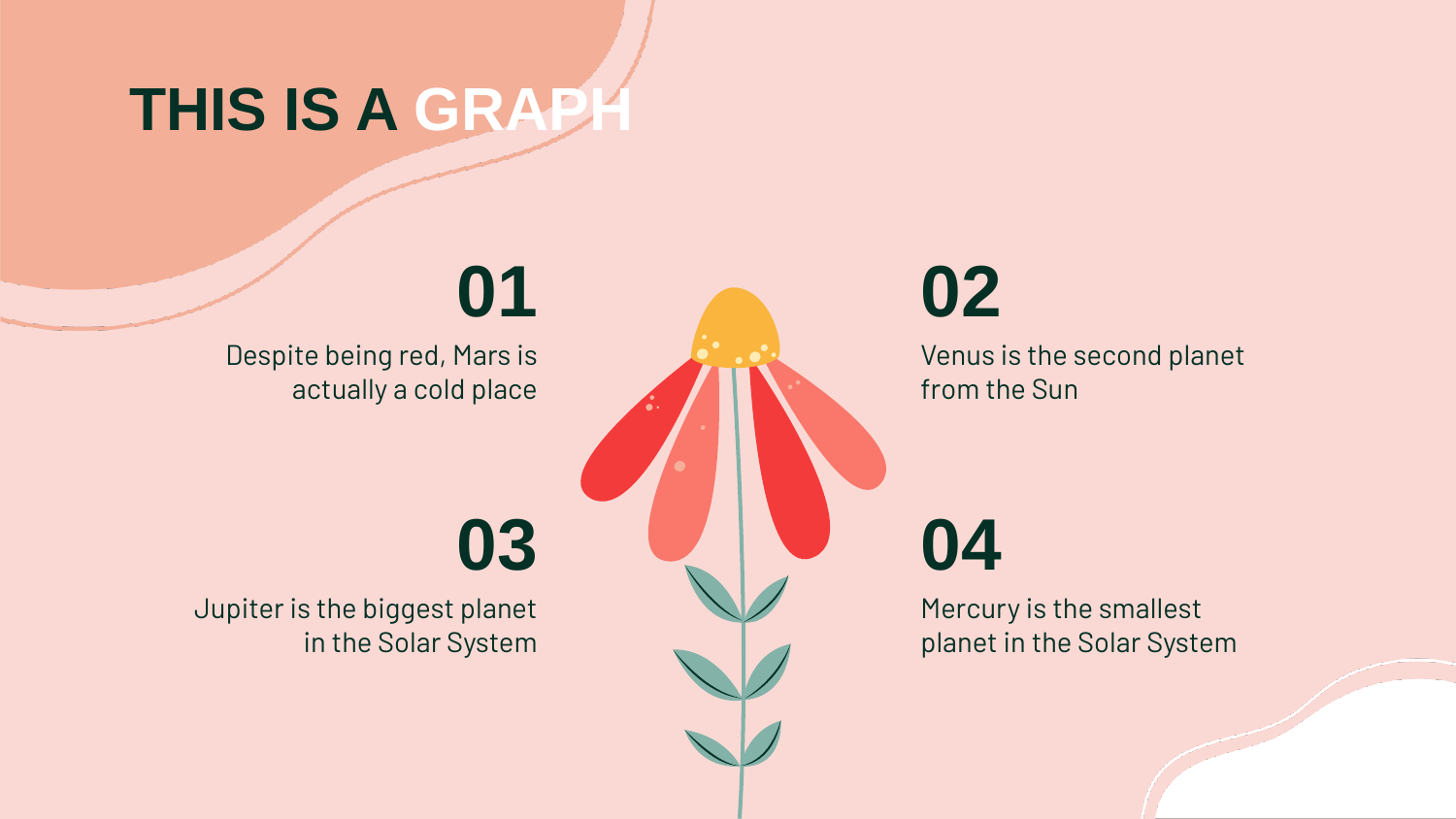

# THIS IS A GRAPH
01
02

Despite being red, Mars is actually a cold place
Venus is the second planet from the Sun
04
03
Jupiter is the biggest planet in the Solar System
Mercury is the smallest planet in the Solar System